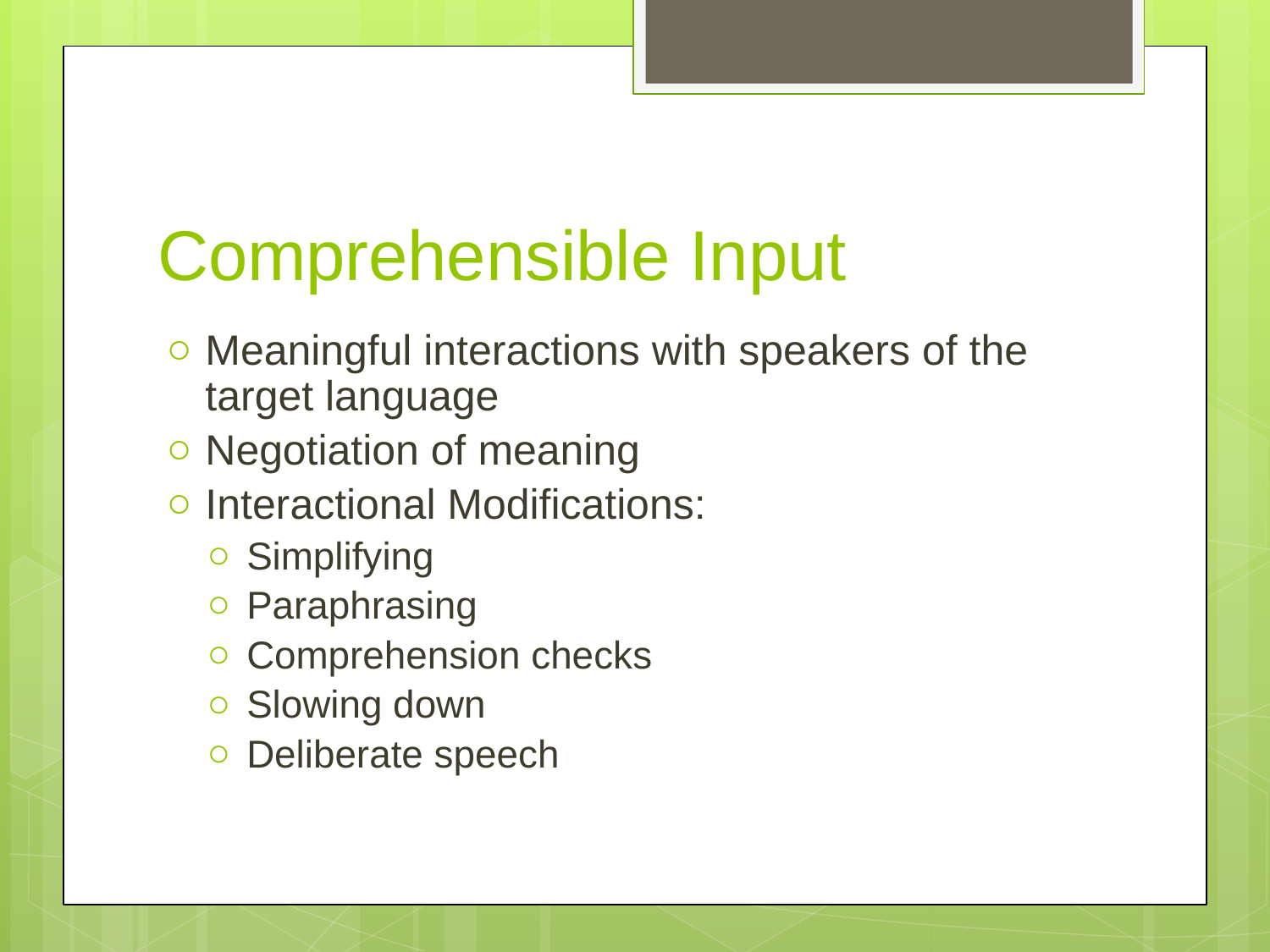

# Comprehensible Input
Meaningful interactions with speakers of the target language
Negotiation of meaning
Interactional Modifications:
Simplifying
Paraphrasing
Comprehension checks
Slowing down
Deliberate speech